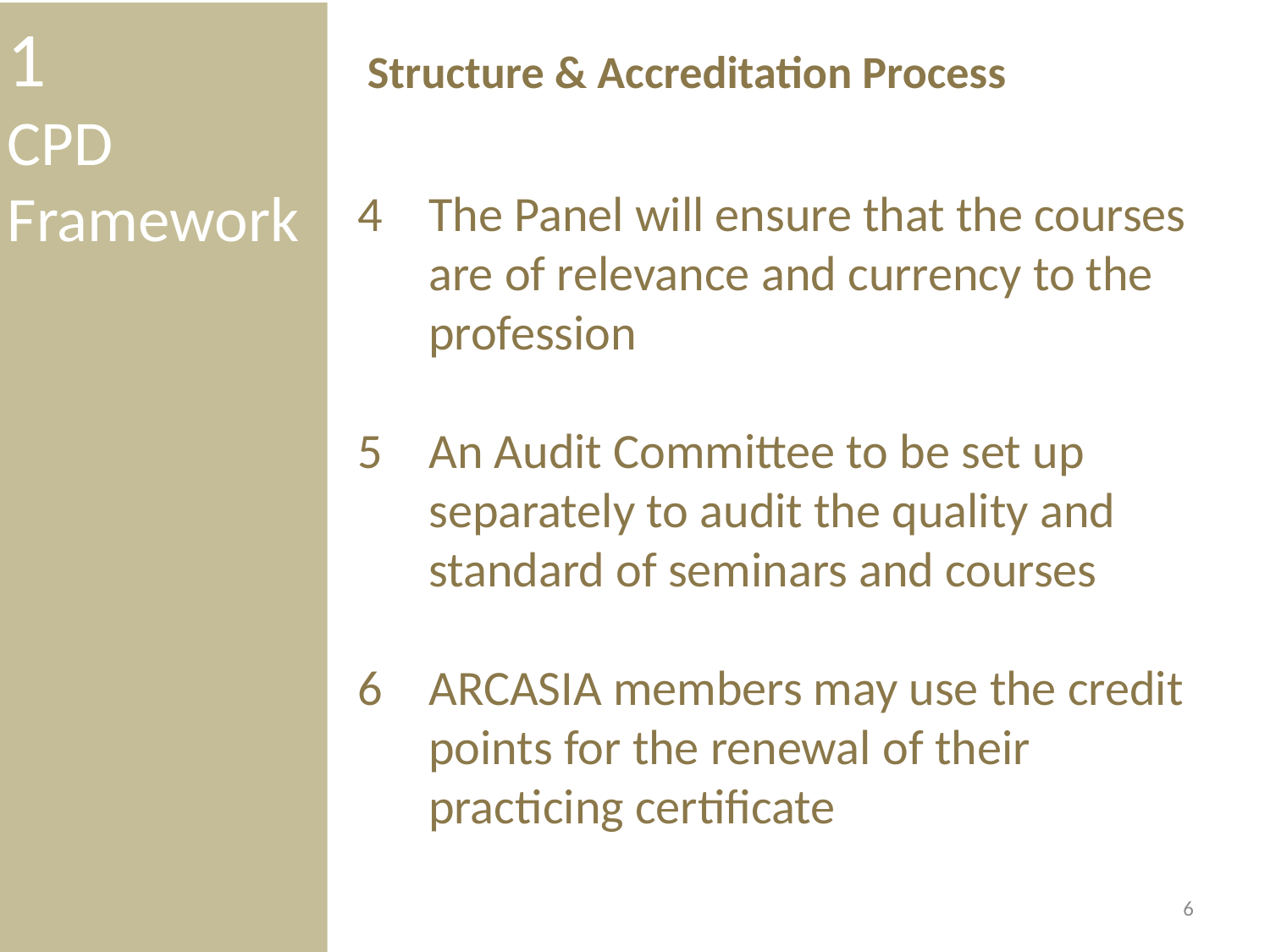

1
CPD Framework

Structure & Accreditation Process
The Panel will ensure that the courses are of relevance and currency to the profession

An Audit Committee to be set up separately to audit the quality and standard of seminars and courses

ARCASIA members may use the credit points for the renewal of their practicing certificate

6